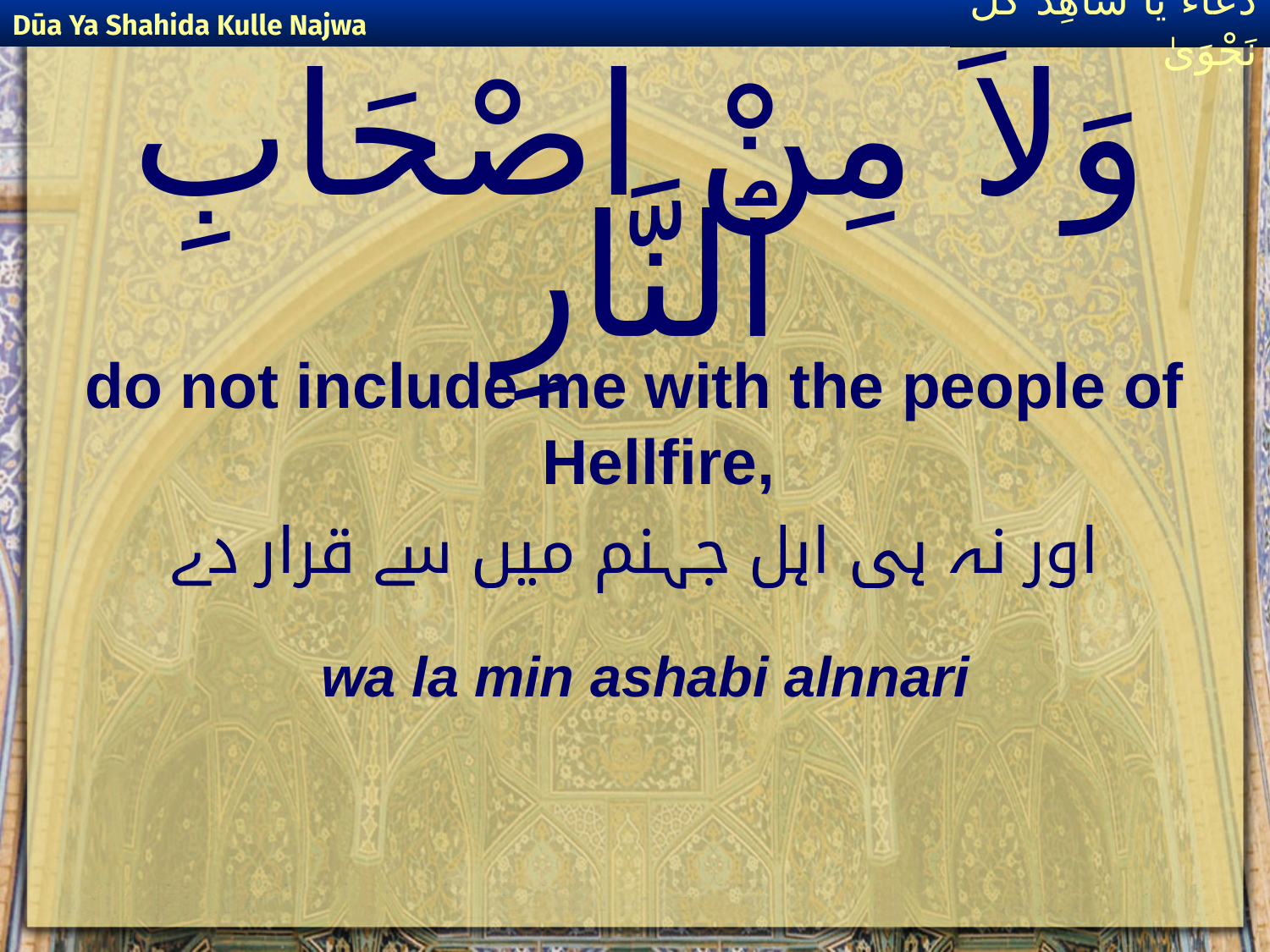

Dūa Ya Shahida Kulle Najwa
دُعَاءٌ يَا شَاهِدَ كُلِّ نَجْوَىٰ
# وَلاَ مِنْ اصْحَابِ ٱلنَّارِ
do not include me with the people of Hellfire,
اور نہ ہی اہل جہنم میں سے قرار دے
wa la min ashabi alnnari